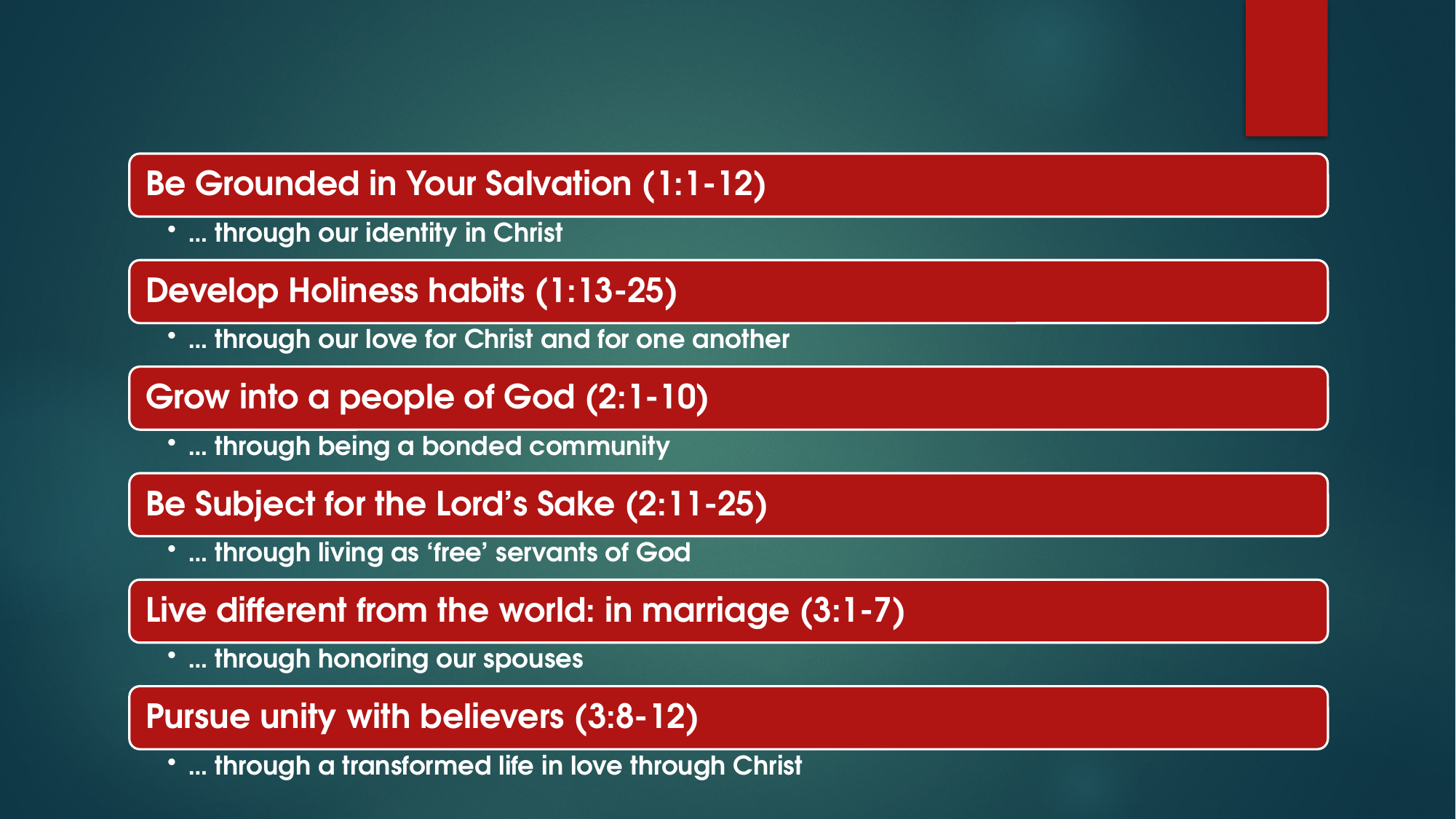

Be Grounded in Your Salvation (1:1-12)
… through our identity in Christ
Develop Holiness habits (1:13-25)
… through our love for Christ and for one another
Grow into a people of God (2:1-10)
… through being a bonded community
Be Subject for the Lord’s Sake (2:11-25)
… through living as ‘free’ servants of God
Live different from the world: in marriage (3:1-7)
… through honoring our spouses
Pursue unity with believers (3:8-12)
… through a transformed life in love through Christ